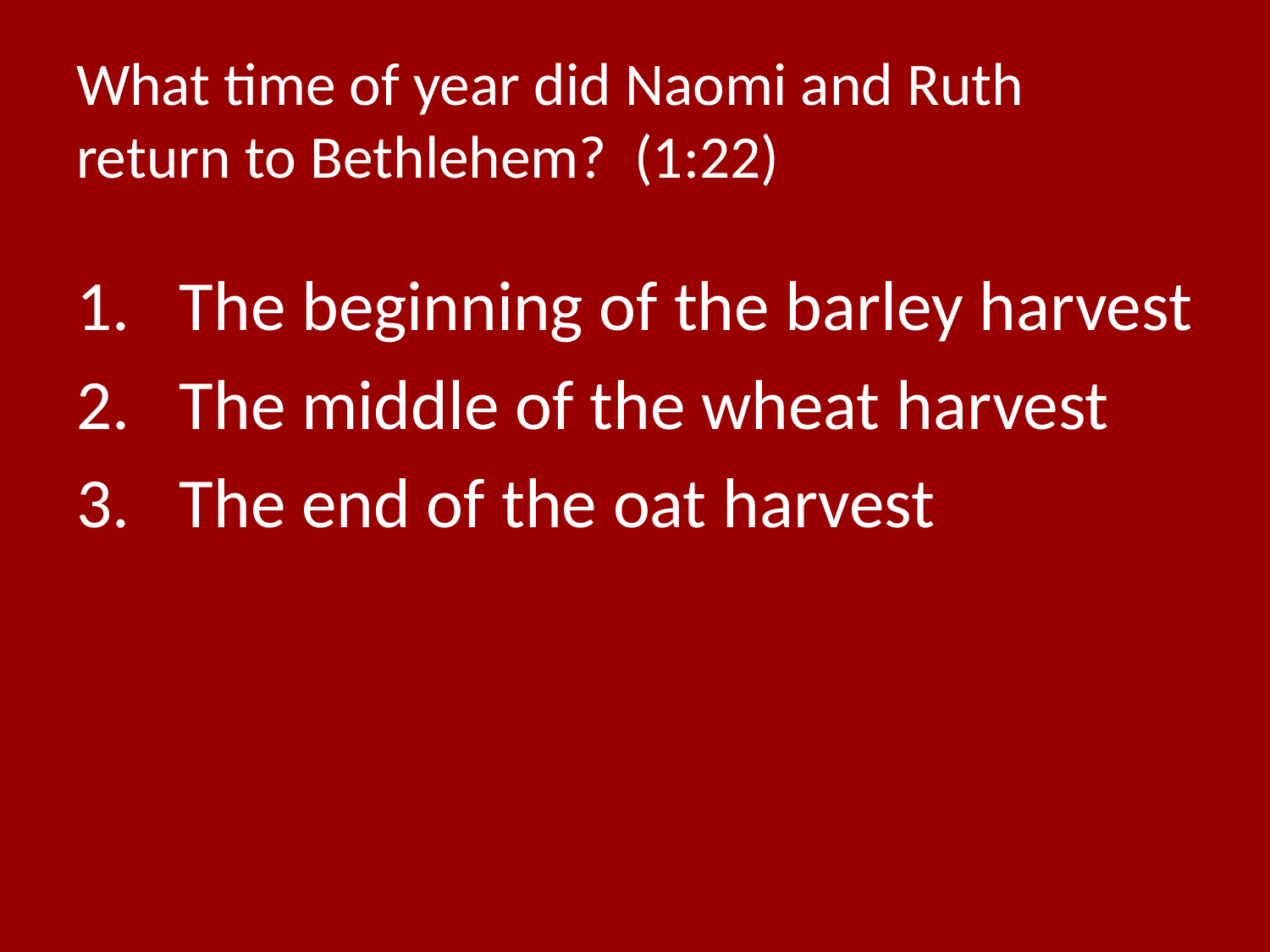

# What time of year did Naomi and Ruth return to Bethlehem?  (1:22)
The beginning of the barley harvest
The middle of the wheat harvest
The end of the oat harvest